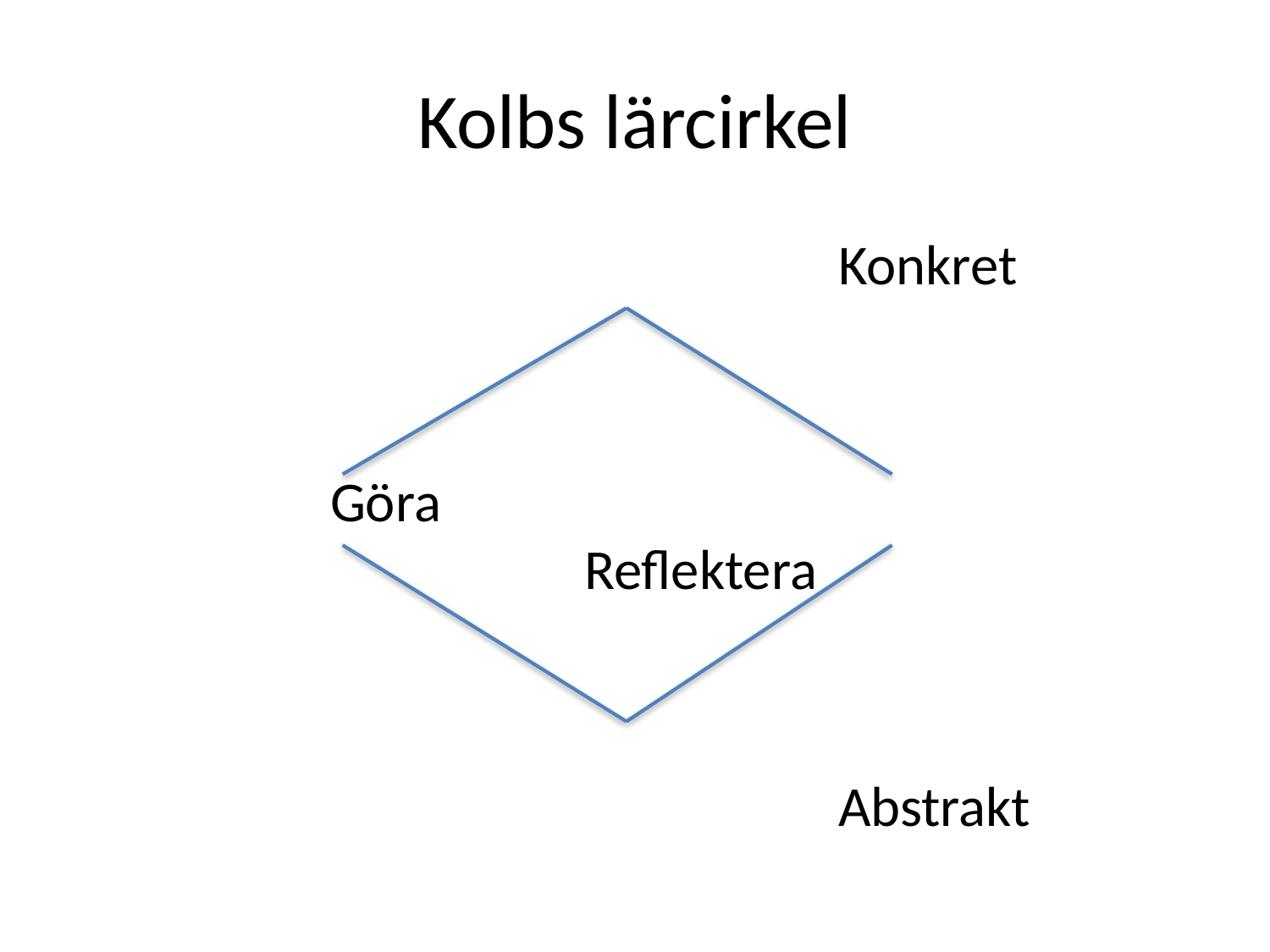

# Kolbs lärcirkel
					Konkret

	Göra									Reflektera

					Abstrakt